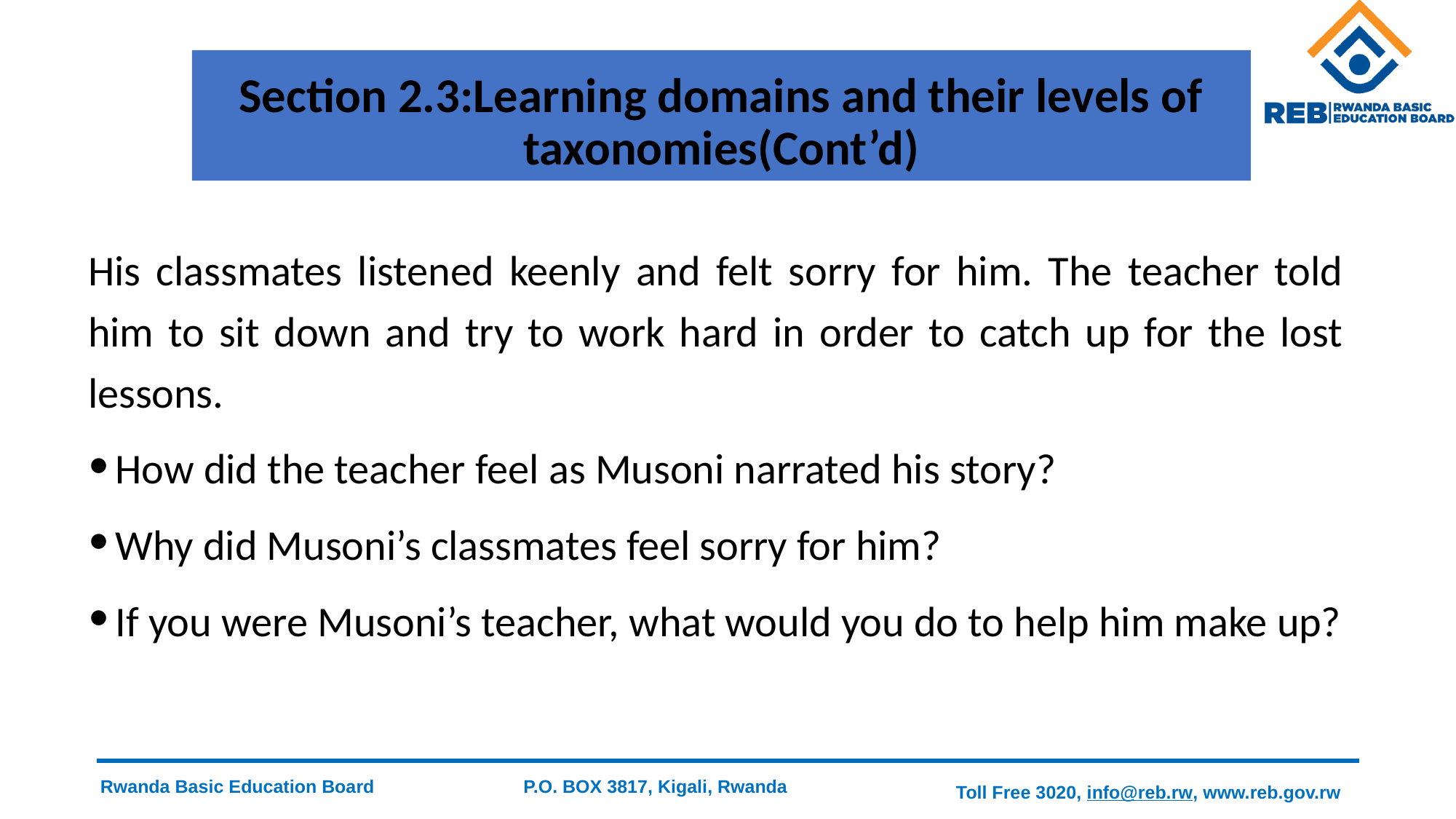

# Section 2.3:Learning domains and their levels of taxonomies(Cont’d)
His classmates listened keenly and felt sorry for him. The teacher told him to sit down and try to work hard in order to catch up for the lost lessons.
How did the teacher feel as Musoni narrated his story?
Why did Musoni’s classmates feel sorry for him?
If you were Musoni’s teacher, what would you do to help him make up?